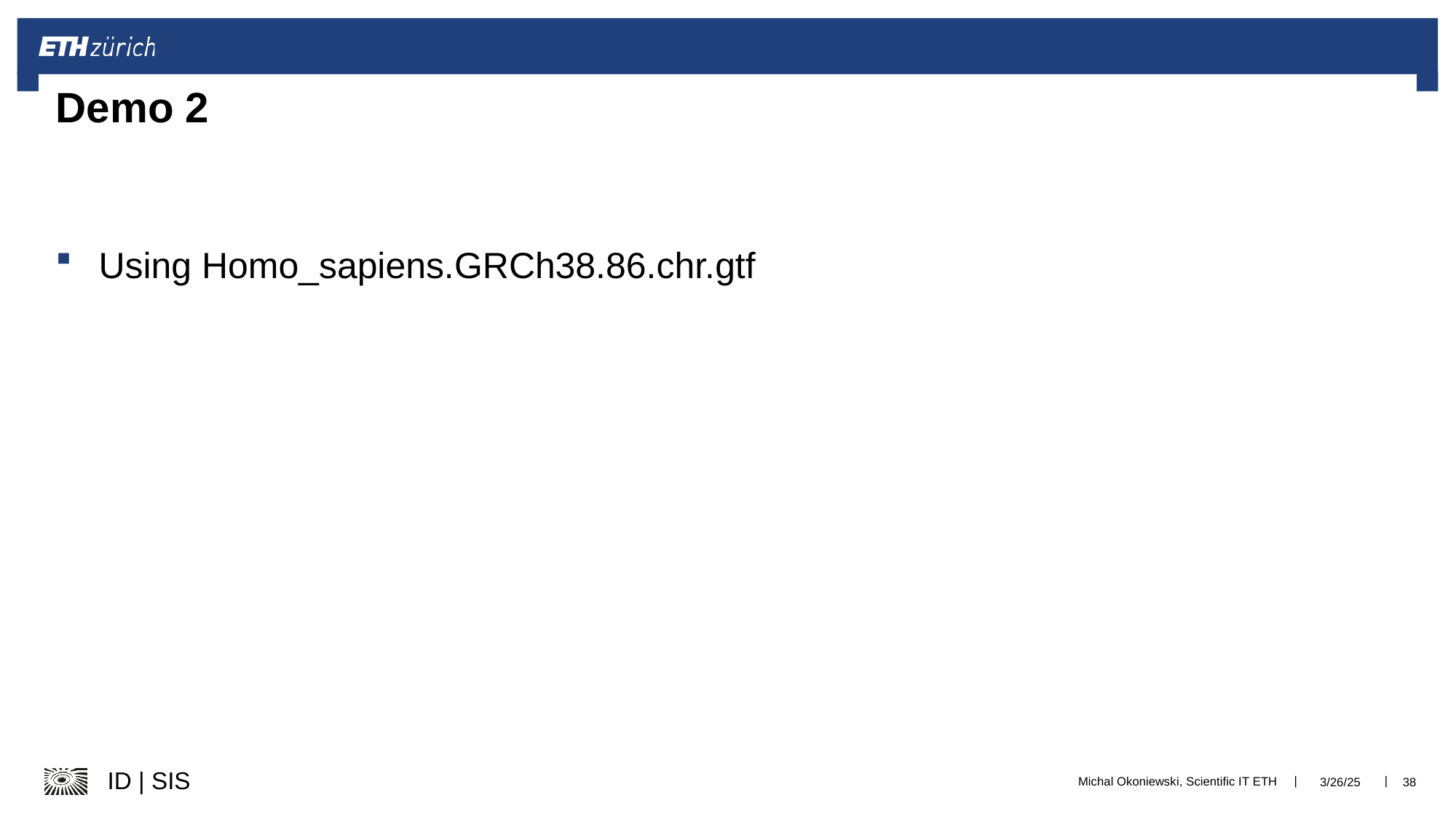

# Demo 2
Using Homo_sapiens.GRCh38.86.chr.gtf
Michal Okoniewski, Scientific IT ETH
3/26/25
38